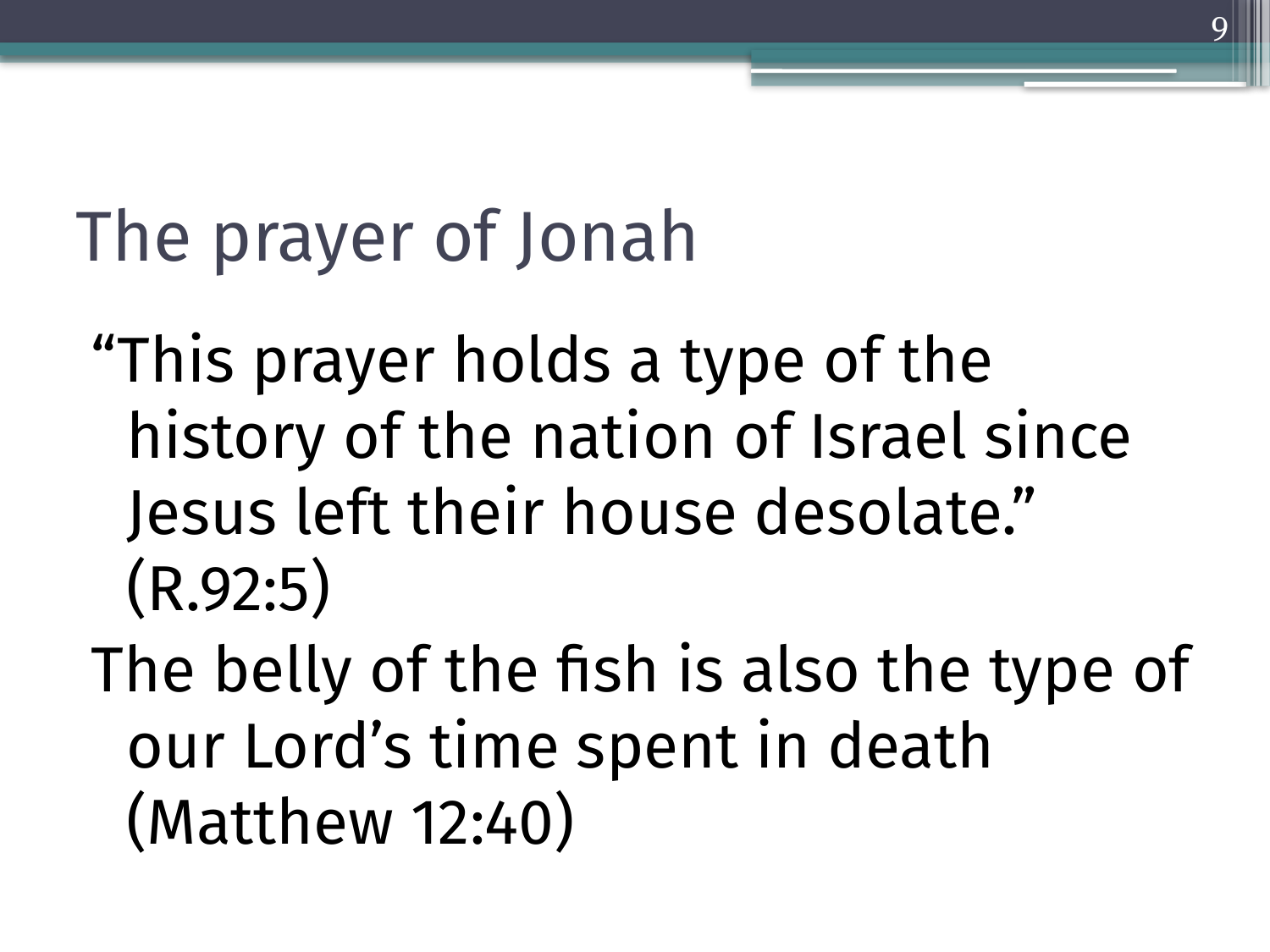

9
# The prayer of Jonah
“This prayer holds a type of the history of the nation of Israel since Jesus left their house desolate.” (R.92:5)
The belly of the fish is also the type of our Lord’s time spent in death (Matthew 12:40)